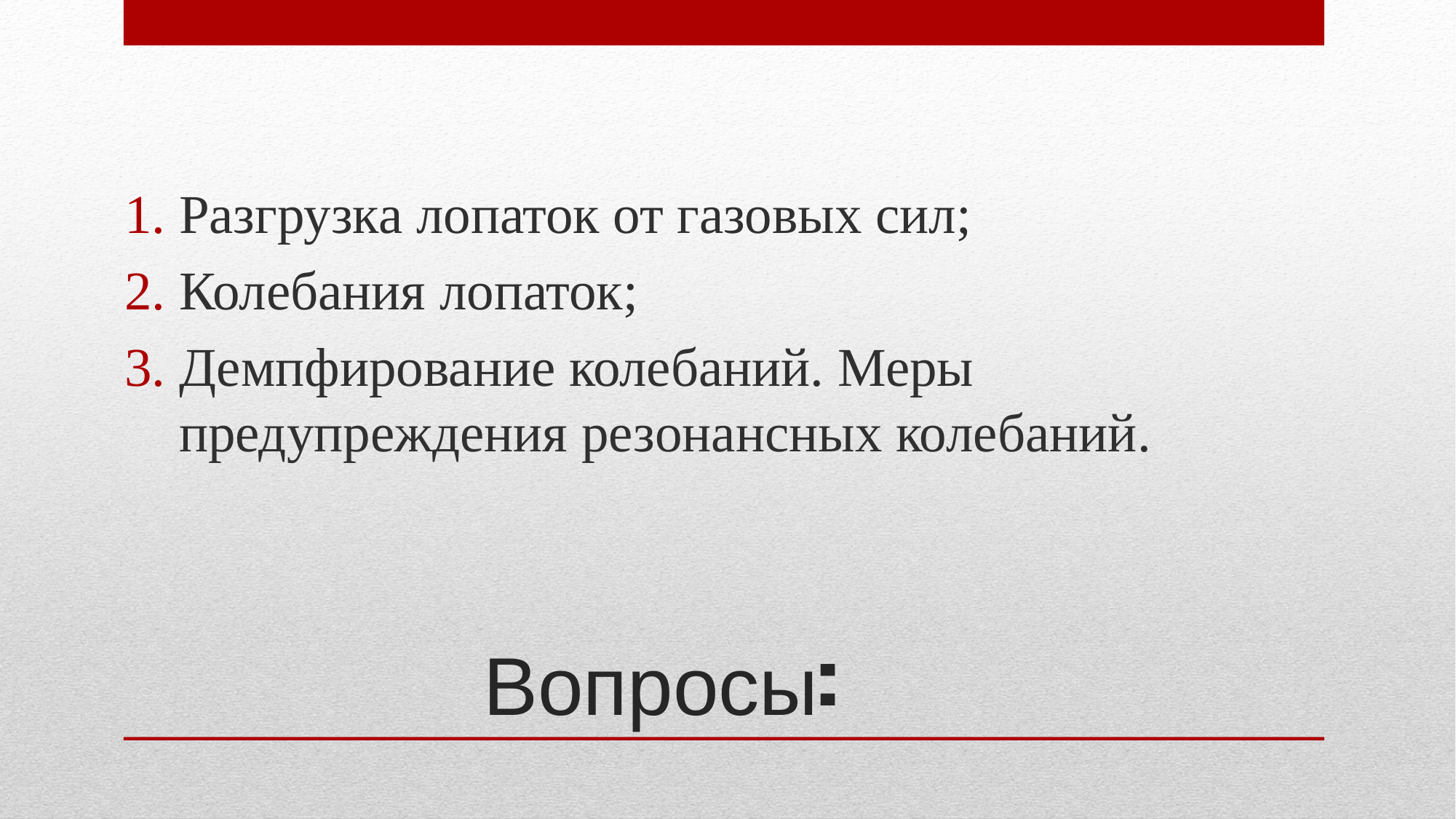

Разгрузка лопаток от газовых сил;
Колебания лопаток;
Демпфирование колебаний. Меры предупреждения резонансных колебаний.
# Вопросы: